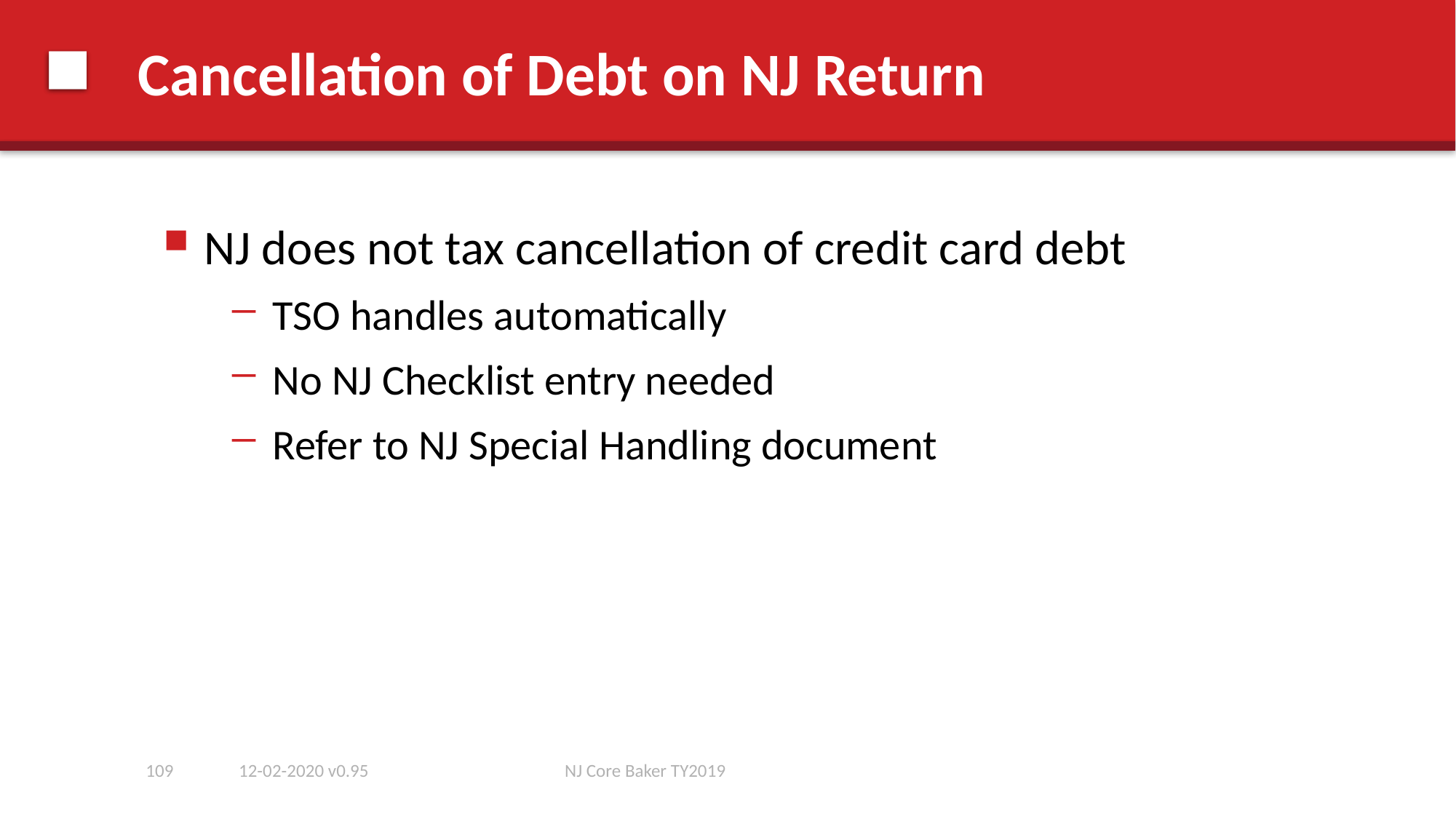

# Cancellation of Debt on NJ Return
NJ does not tax cancellation of credit card debt
TSO handles automatically
No NJ Checklist entry needed
Refer to NJ Special Handling document
109
12-02-2020 v0.95
NJ Core Baker TY2019